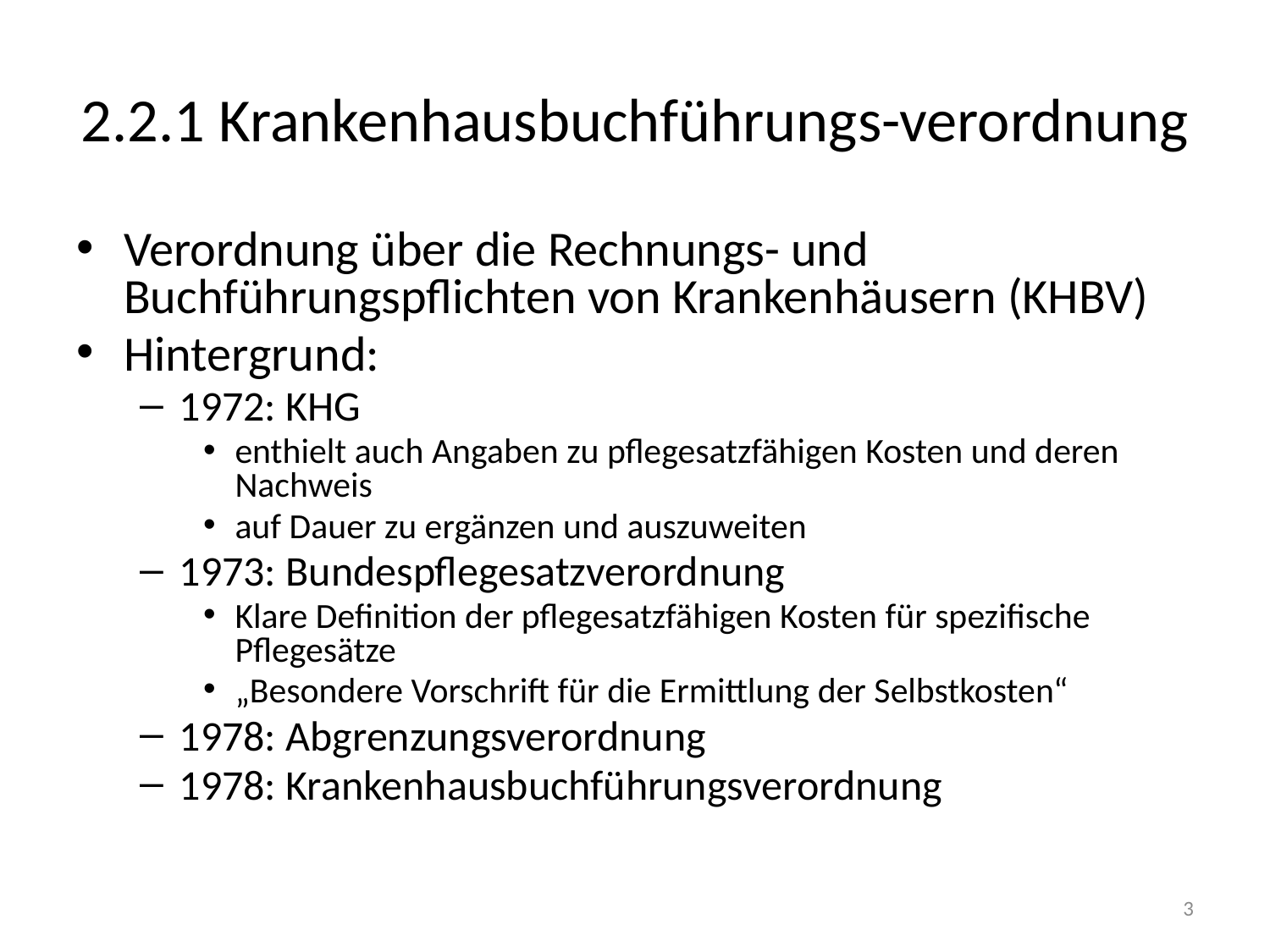

# 2.2.1 Krankenhausbuchführungs-verordnung
Verordnung über die Rechnungs- und Buchführungspflichten von Krankenhäusern (KHBV)
Hintergrund:
1972: KHG
enthielt auch Angaben zu pflegesatzfähigen Kosten und deren Nachweis
auf Dauer zu ergänzen und auszuweiten
1973: Bundespflegesatzverordnung
Klare Definition der pflegesatzfähigen Kosten für spezifische Pflegesätze
„Besondere Vorschrift für die Ermittlung der Selbstkosten“
1978: Abgrenzungsverordnung
1978: Krankenhausbuchführungsverordnung
3